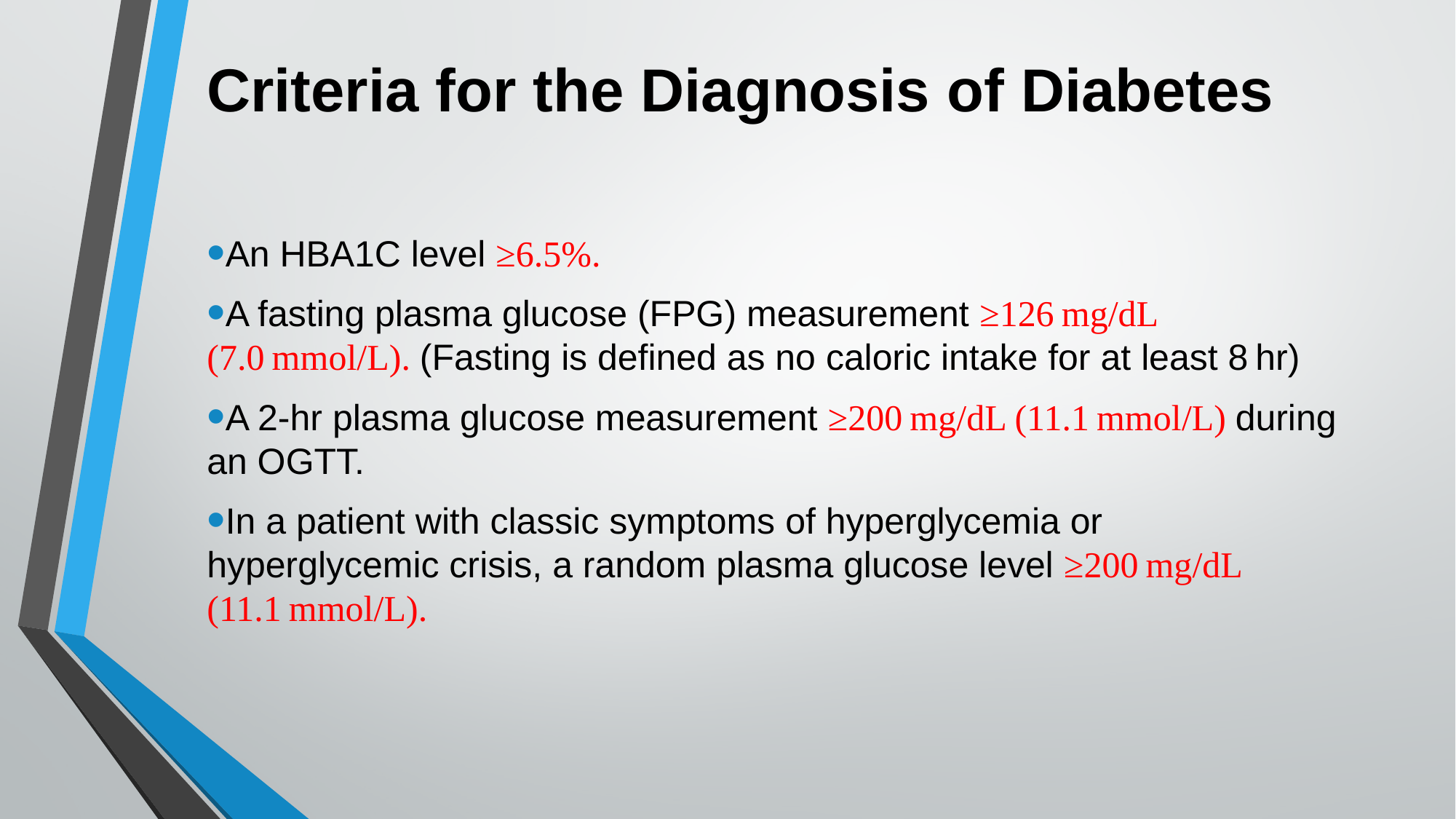

# Criteria for the Diagnosis of Diabetes

An HBA1C level ≥6.5%.
A fasting plasma glucose (FPG) measurement ≥126 mg/dL (7.0 mmol/L). (Fasting is defined as no caloric intake for at least 8 hr)
A 2-hr plasma glucose measurement ≥200 mg/dL (11.1 mmol/L) during an OGTT.
In a patient with classic symptoms of hyperglycemia or hyperglycemic crisis, a random plasma glucose level ≥200 mg/dL (11.1 mmol/L).